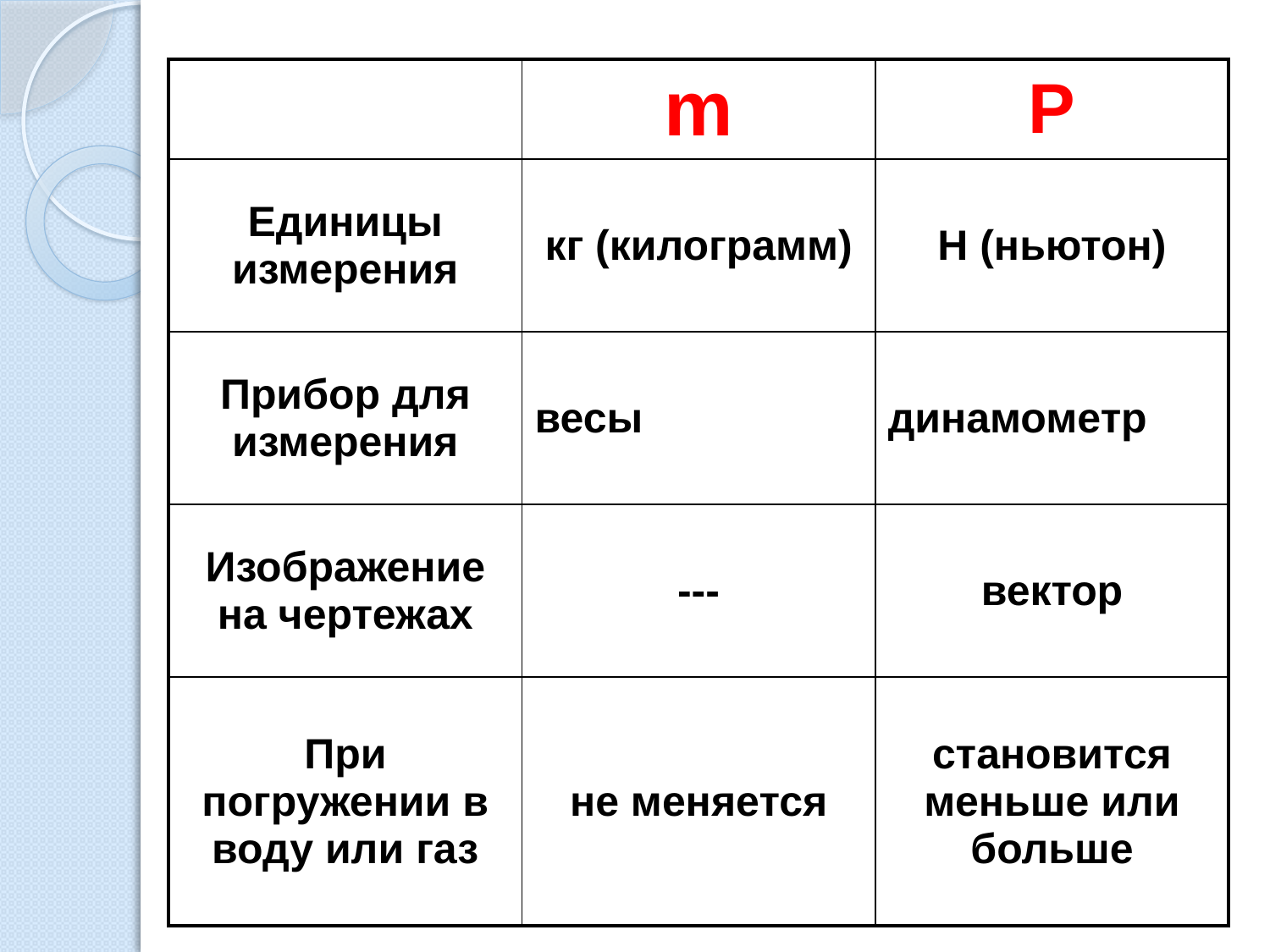

#
|  | m | Р |
| --- | --- | --- |
| Единицы измерения | кг (килограмм) | Н (ньютон) |
| Прибор для измерения | весы | динамометр |
| Изображение на чертежах | --- | вектор |
| При погружении в воду или газ | не меняется | становится меньше или больше |